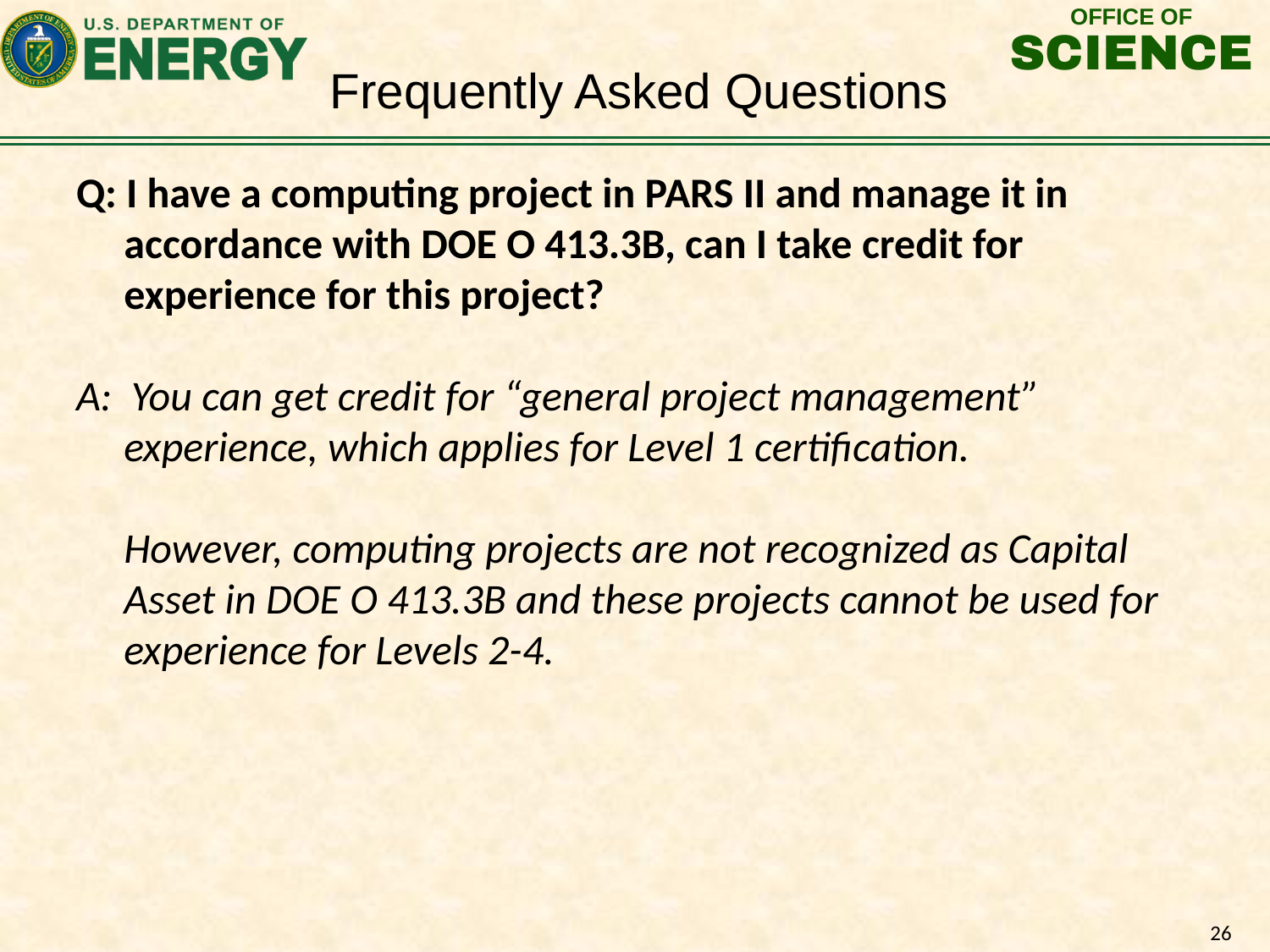

Frequently Asked Questions
Q: I have a computing project in PARS II and manage it in accordance with DOE O 413.3B, can I take credit for experience for this project?

A:  You can get credit for “general project management” experience, which applies for Level 1 certification.

	However, computing projects are not recognized as Capital Asset in DOE O 413.3B and these projects cannot be used for experience for Levels 2-4.